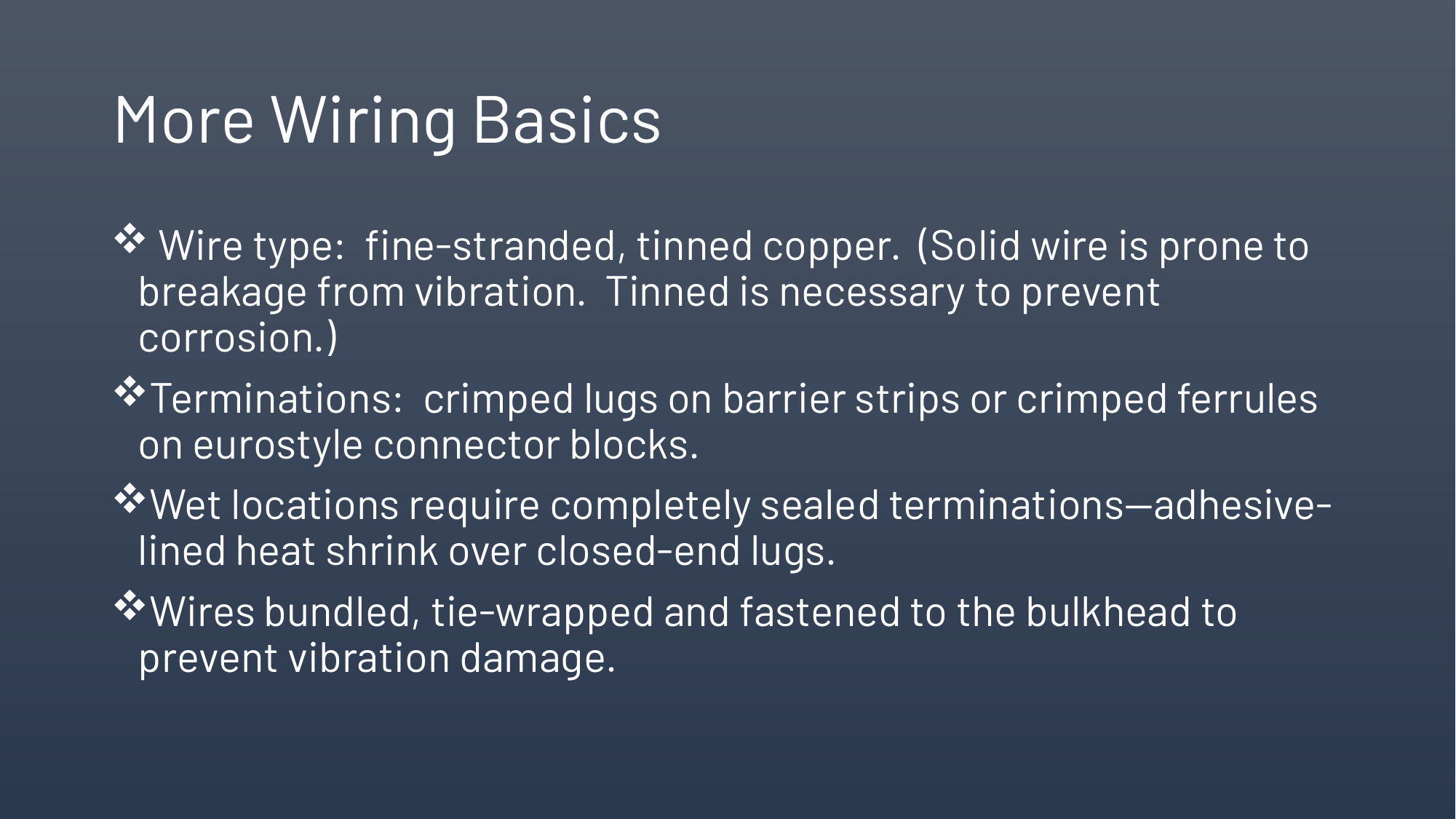

# More Wiring Basics
 Wire type:  fine-stranded, tinned copper.  (Solid wire is prone to breakage from vibration.  Tinned is necessary to prevent corrosion.)
Terminations:  crimped lugs on barrier strips or crimped ferrules on eurostyle connector blocks.
Wet locations require completely sealed terminations—adhesive-lined heat shrink over closed-end lugs.
Wires bundled, tie-wrapped and fastened to the bulkhead to prevent vibration damage.